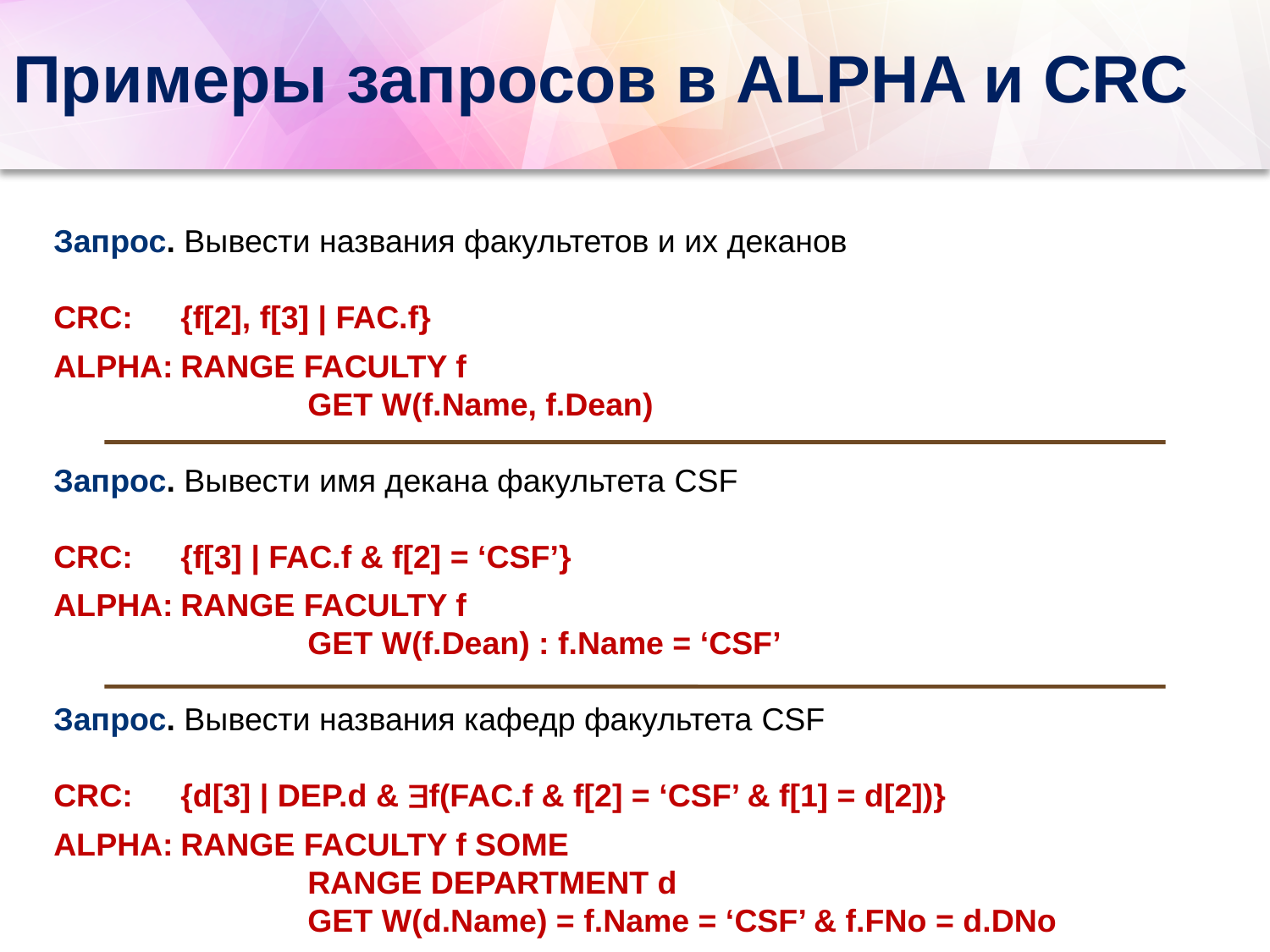

# Примеры запросов в ALPHA и CRC
Запрос. Вывести названия факультетов и их деканов

CRC:	{f[2], f[3] | FAC.f}
ALPHA:	RANGE FACULTY f
		GET W(f.Name, f.Dean)

Запрос. Вывести имя декана факультета CSF

CRC:	{f[3] | FAC.f & f[2] = ‘CSF’}
ALPHA:	RANGE FACULTY f
		GET W(f.Dean) : f.Name = ‘CSF’

Запрос. Вывести названия кафедр факультета CSF

CRC:	{d[3] | DEP.d & ∃f(FAC.f & f[2] = ‘CSF’ & f[1] = d[2])}
ALPHA:	RANGE FACULTY f SOME
		RANGE DEPARTMENT d
		GET W(d.Name) = f.Name = ‘CSF’ & f.FNo = d.DNo